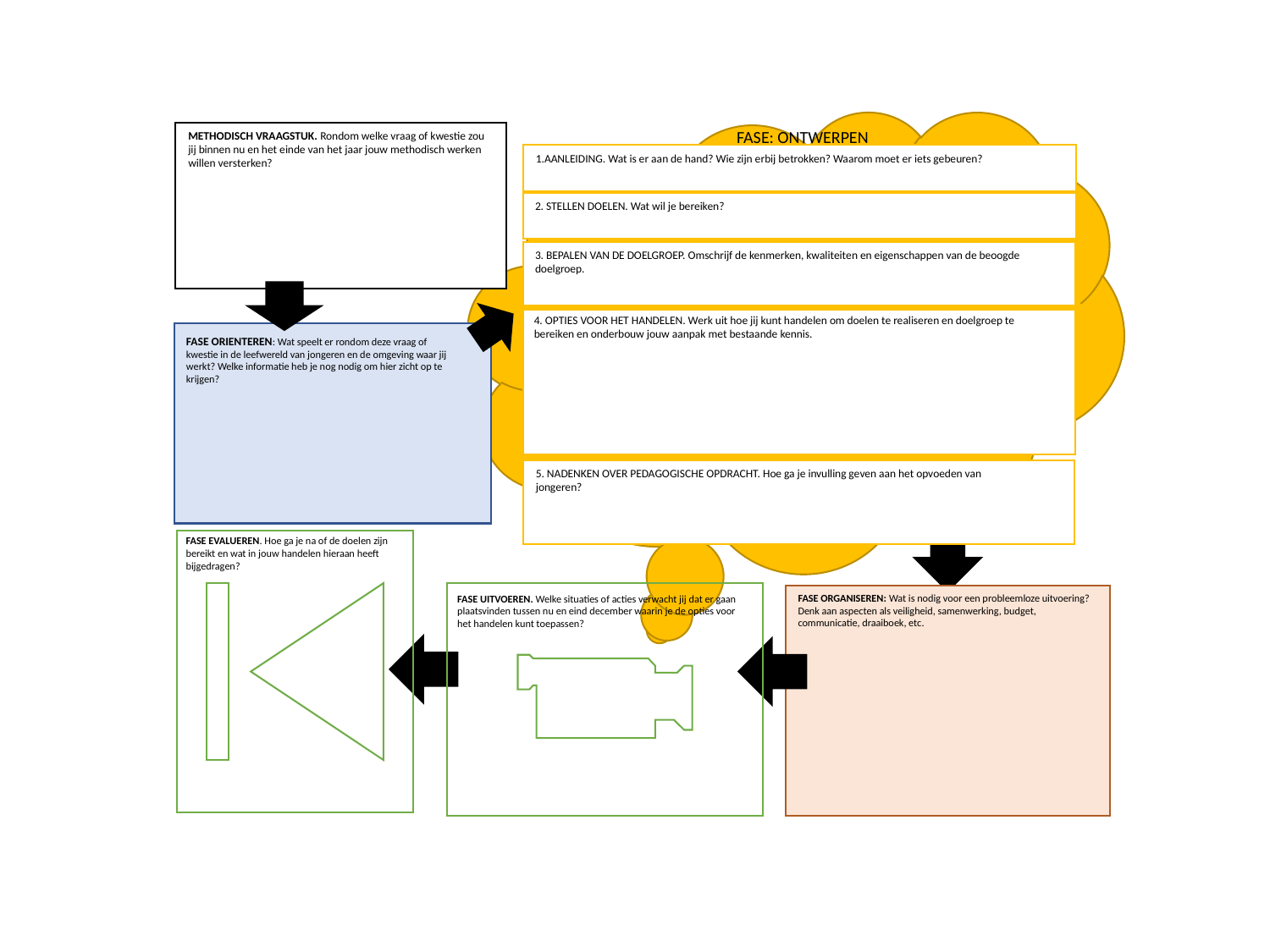

FASE: ONTWERPEN
METHODISCH VRAAGSTUK. Rondom welke vraag of kwestie zou jij binnen nu en het einde van het jaar jouw methodisch werken willen versterken?

1.AANLEIDING. Wat is er aan de hand? Wie zijn erbij betrokken? Waarom moet er iets gebeuren?

2. STELLEN DOELEN. Wat wil je bereiken?

3. BEPALEN VAN DE DOELGROEP. Omschrijf de kenmerken, kwaliteiten en eigenschappen van de beoogde doelgroep.

4. OPTIES VOOR HET HANDELEN. Werk uit hoe jij kunt handelen om doelen te realiseren en doelgroep te bereiken en onderbouw jouw aanpak met bestaande kennis.

5. NADENKEN OVER PEDAGOGISCHE OPDRACHT. Hoe ga je invulling geven aan het opvoeden van jongeren?

FASE ORIENTEREN: Wat speelt er rondom deze vraag of kwestie in de leefwereld van jongeren en de omgeving waar jij werkt? Welke informatie heb je nog nodig om hier zicht op te krijgen?

FASE EVALUEREN. Hoe ga je na of de doelen zijn bereikt en wat in jouw handelen hieraan heeft bijgedragen?

FASE UITVOEREN. Welke situaties of acties verwacht jij dat er gaan plaatsvinden tussen nu en eind december waarin je de opties voor het handelen kunt toepassen?
FASE ORGANISEREN: Wat is nodig voor een probleemloze uitvoering? Denk aan aspecten als veiligheid, samenwerking, budget, communicatie, draaiboek, etc.